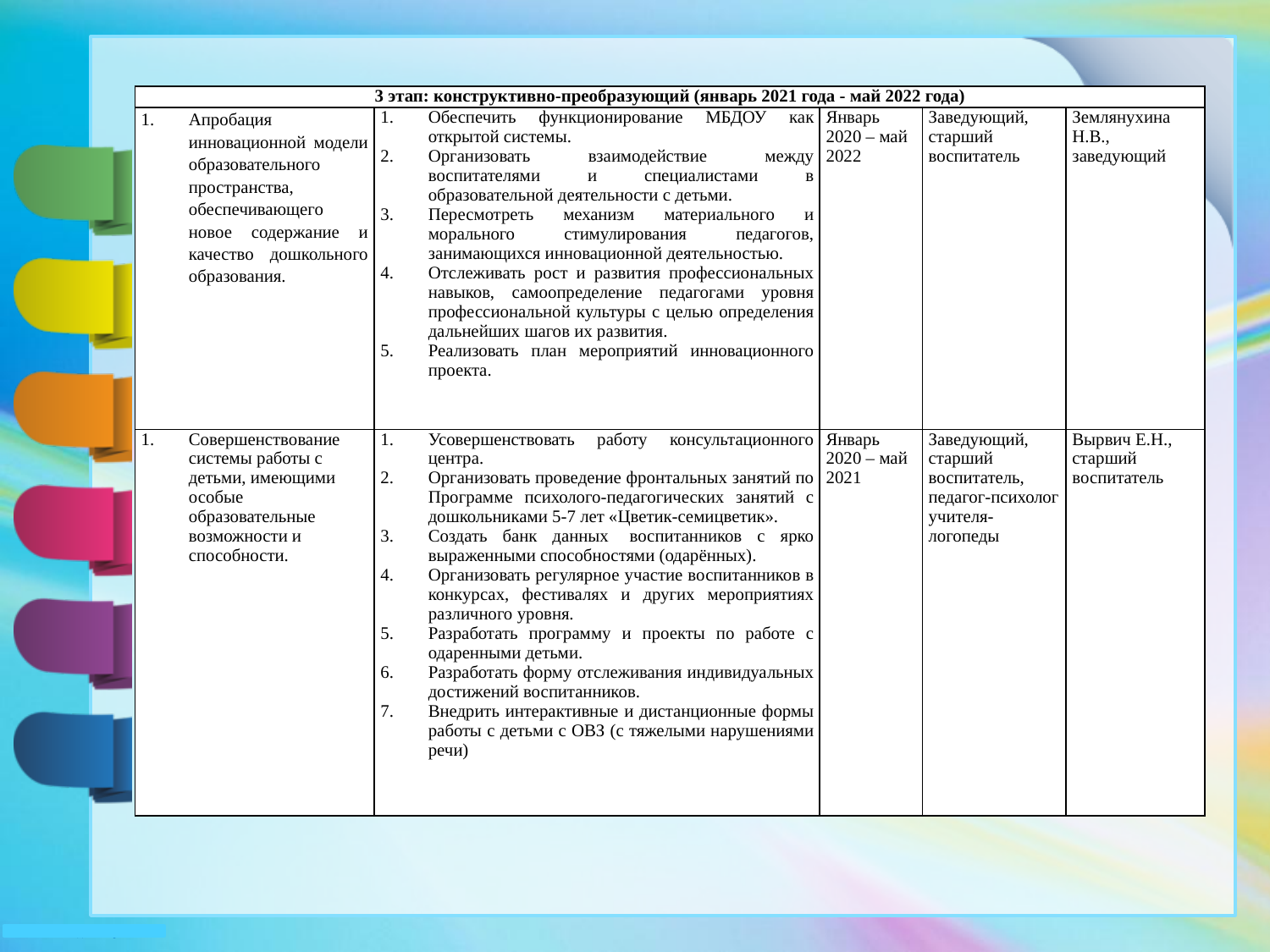

| 3 этап: конструктивно-преобразующий (январь 2021 года - май 2022 года) |  |  |  |  |
| --- | --- | --- | --- | --- |
| Апробация инновационной модели образовательного пространства, обеспечивающего новое содержание и качество дошкольного образования. | Обеспечить функционирование МБДОУ как открытой системы. Организовать взаимодействие между воспитателями и специалистами в образовательной деятельности с детьми. Пересмотреть механизм материального и морального стимулирования педагогов, занимающихся инновационной деятельностью. Отслеживать рост и развития профессиональных навыков, самоопределение педагогами уровня профессиональной культуры с целью определения дальнейших шагов их развития. Реализовать план мероприятий инновационного проекта. | Январь 2020 – май 2022 | Заведующий, старший воспитатель | Землянухина Н.В., заведующий |
| Совершенствование системы работы с детьми, имеющими особые образовательные возможности и способности. | Усовершенствовать работу консультационного центра. Организовать проведение фронтальных занятий по Программе психолого-педагогических занятий с дошкольниками 5-7 лет «Цветик-семицветик». Создать банк данных воспитанников с ярко выраженными способностями (одарённых). Организовать регулярное участие воспитанников в конкурсах, фестивалях и других мероприятиях различного уровня. Разработать программу и проекты по работе с одаренными детьми. Разработать форму отслеживания индивидуальных достижений воспитанников. Внедрить интерактивные и дистанционные формы работы с детьми с ОВЗ (с тяжелыми нарушениями речи) | Январь 2020 – май 2021 | Заведующий, старший воспитатель, педагог-психолог учителя-логопеды | Вырвич Е.Н., старший воспитатель |